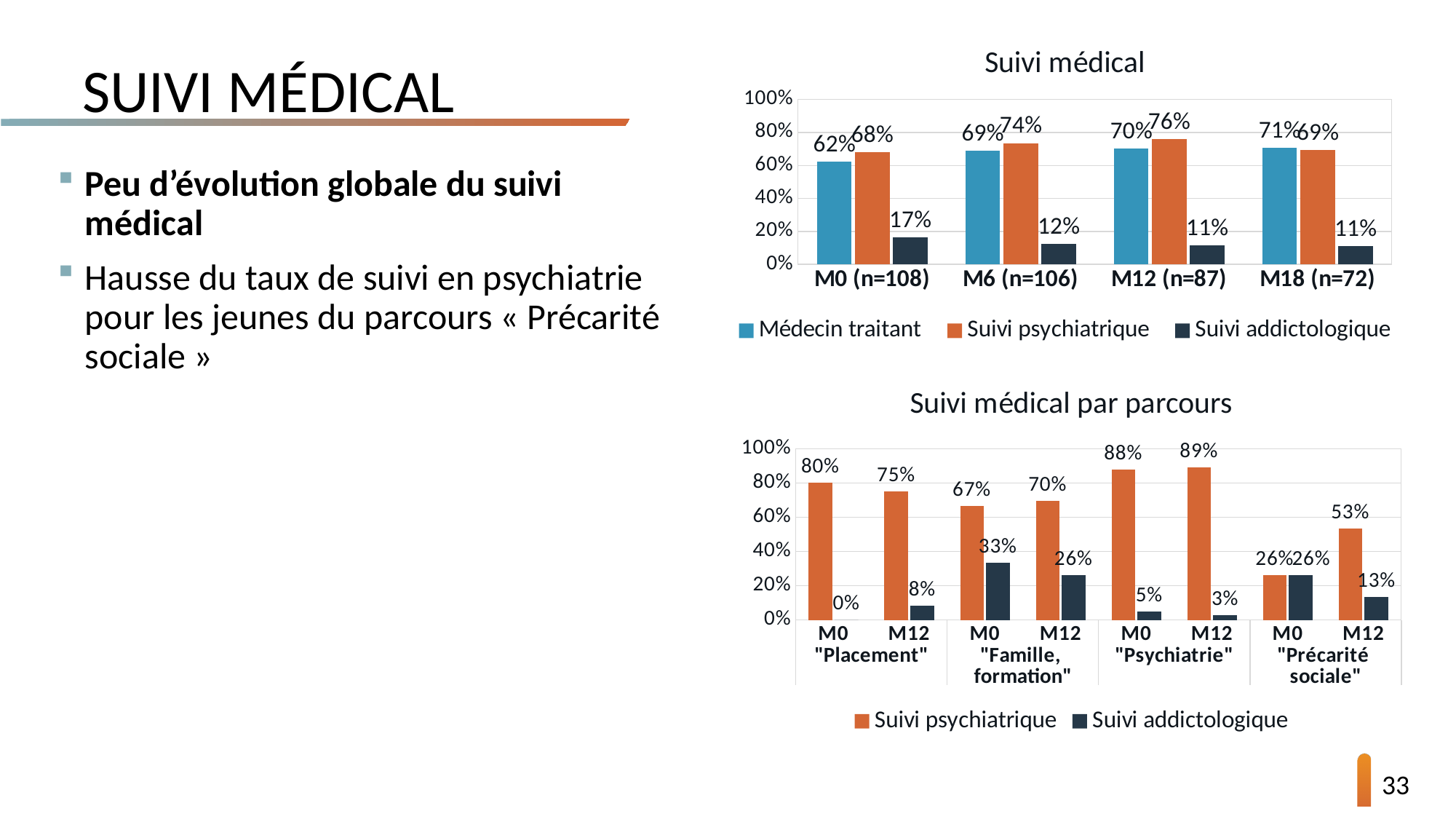

# Suivi médical

### Chart: Suivi médical

| Category | Médecin traitant | Suivi psychiatrique | Suivi addictologique |
|---|---|---|---|
| M0 (n=108) | 62.39 | 67.89 | 16.51 |
| M6 (n=106) | 68.87 | 73.58 | 12.26 |
| M12 (n=87) | 70.11 | 75.86 | 11.49 |
| M18 (n=72) | 70.83 | 69.44 | 11.11 |
Peu d’évolution globale du suivi médical
Hausse du taux de suivi en psychiatrie pour les jeunes du parcours « Précarité sociale »

### Chart: Suivi médical par parcours

| Category | Suivi psychiatrique | Suivi addictologique |
|---|---|---|
| M0 | 80.0 | 0.0 |
| M12 | 75.0 | 8.33 |
| M0 | 66.67 | 33.33 |
| M12 | 69.57 | 26.09 |
| M0 | 87.8 | 4.88 |
| M12 | 89.19 | 2.7 |
| M0 | 26.09 | 26.09 |
| M12 | 53.33 | 13.33 |
33